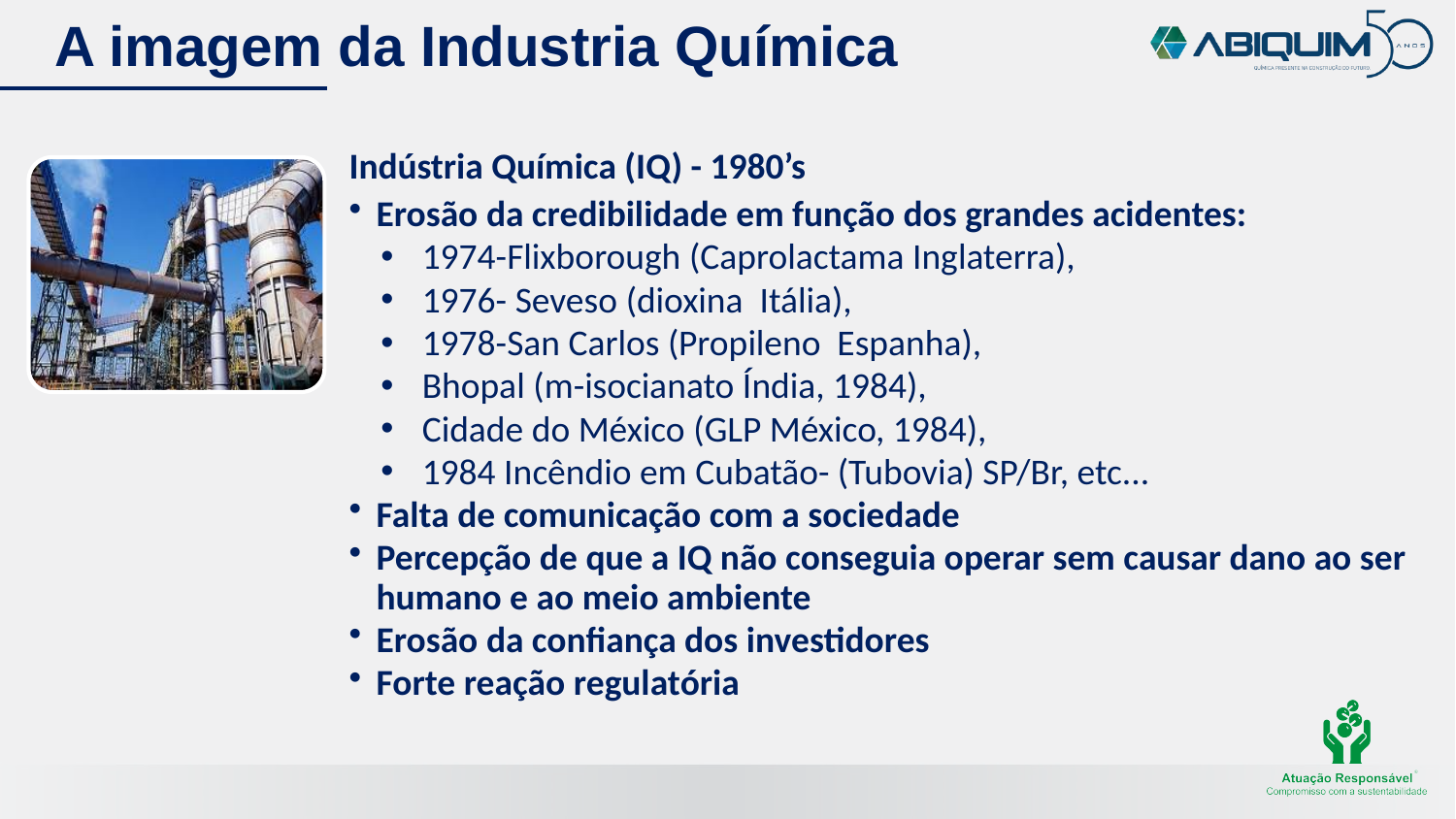

# A imagem da Industria Química
Indústria Química (IQ) - 1980’s
Erosão da credibilidade em função dos grandes acidentes:
1974-Flixborough (Caprolactama Inglaterra),
1976- Seveso (dioxina  Itália),
1978-San Carlos (Propileno  Espanha),
Bhopal (m-isocianato Índia, 1984),
Cidade do México (GLP México, 1984),
1984 Incêndio em Cubatão- (Tubovia) SP/Br, etc...
Falta de comunicação com a sociedade
Percepção de que a IQ não conseguia operar sem causar dano ao ser humano e ao meio ambiente
Erosão da confiança dos investidores
Forte reação regulatória